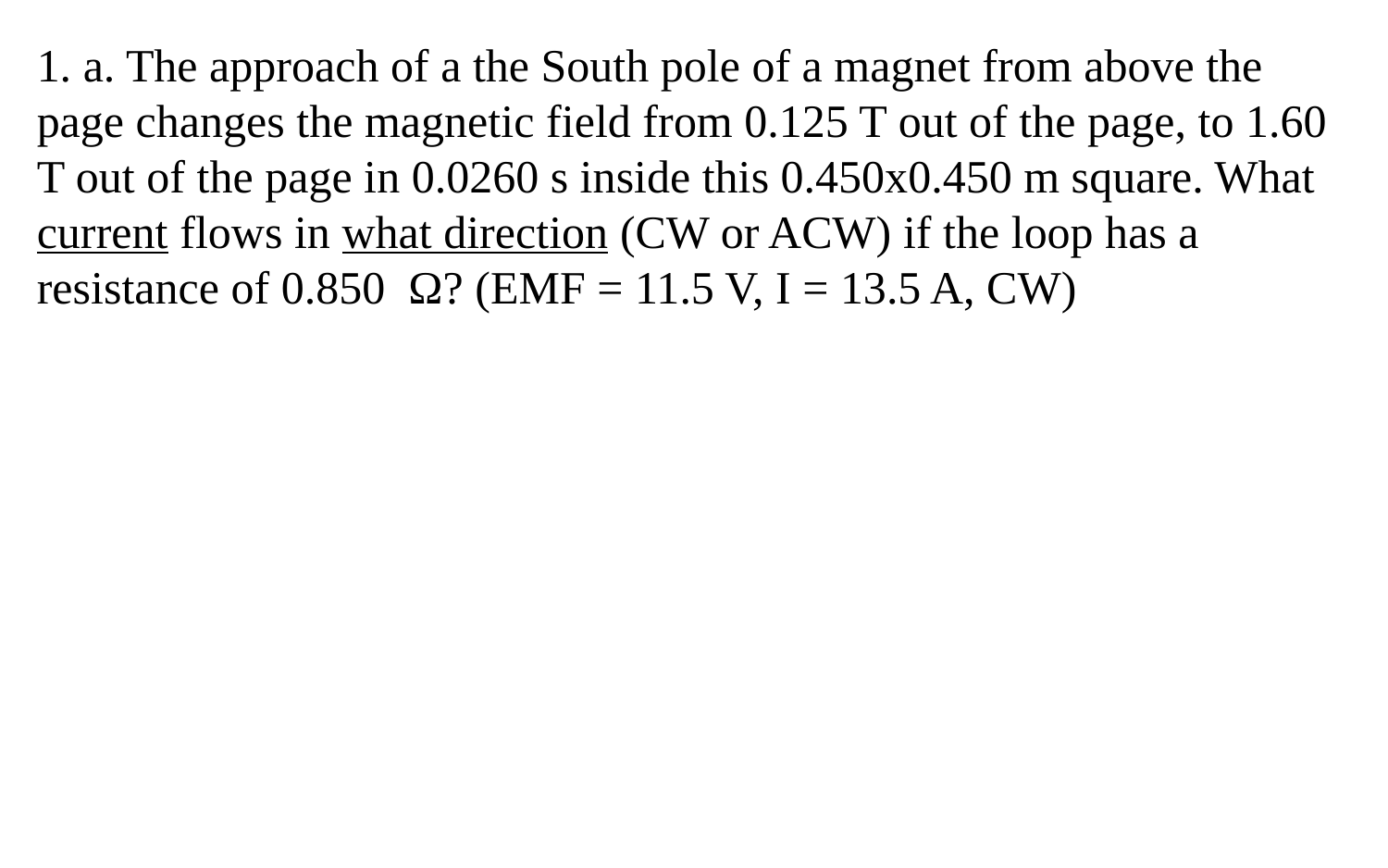

1. a. The approach of a the South pole of a magnet from above the page changes the magnetic field from 0.125 T out of the page, to 1.60 T out of the page in 0.0260 s inside this 0.450x0.450 m square. What current flows in what direction (CW or ACW) if the loop has a resistance of 0.850  Ω? (EMF = 11.5 V, I = 13.5 A, CW)